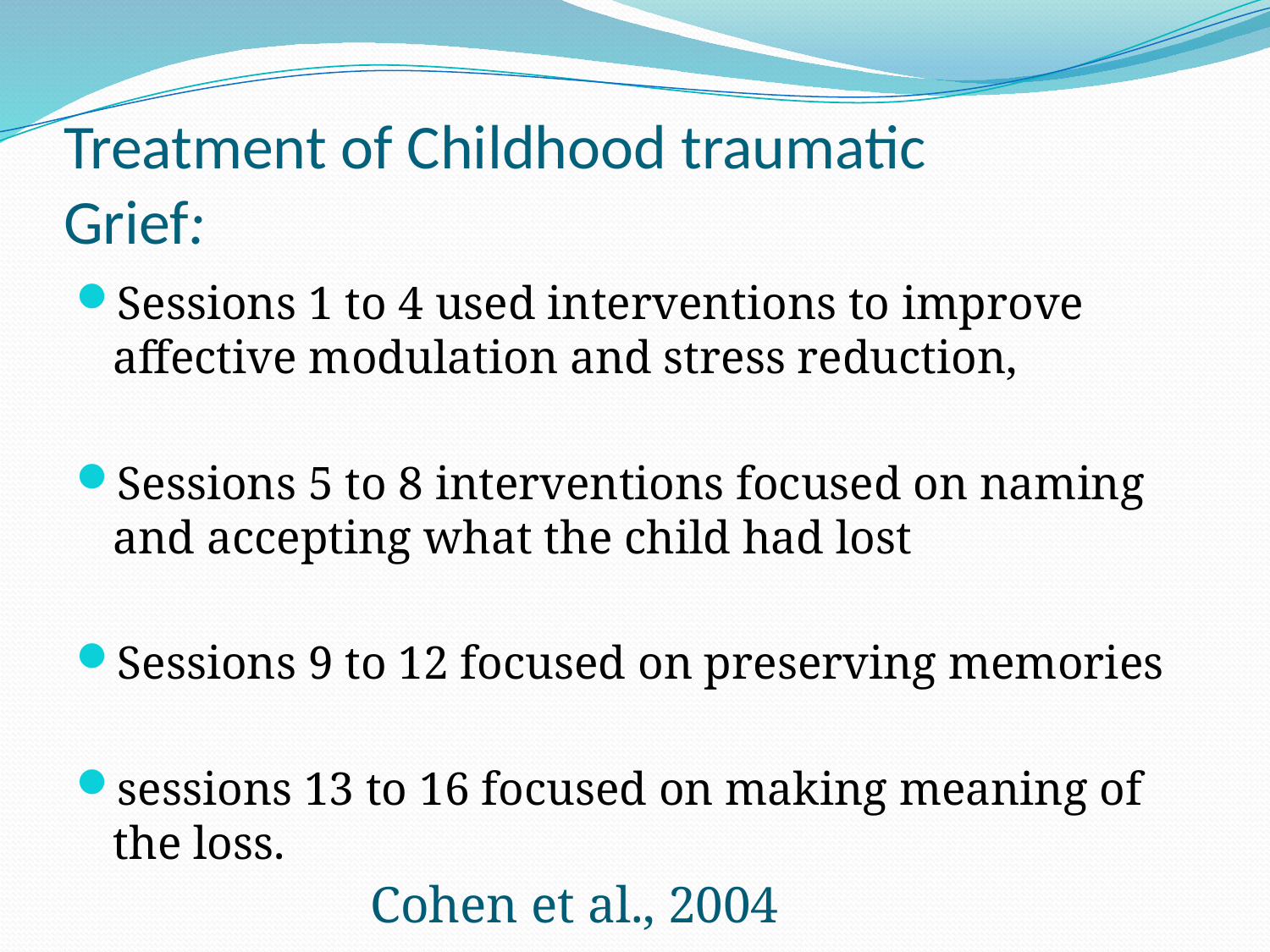

# Treatment of Childhood traumatic Grief:
Sessions 1 to 4 used interventions to improve affective modulation and stress reduction,

Sessions 5 to 8 interventions focused on naming and accepting what the child had lost

Sessions 9 to 12 focused on preserving memories

sessions 13 to 16 focused on making meaning of the loss.

Cohen et al., 2004